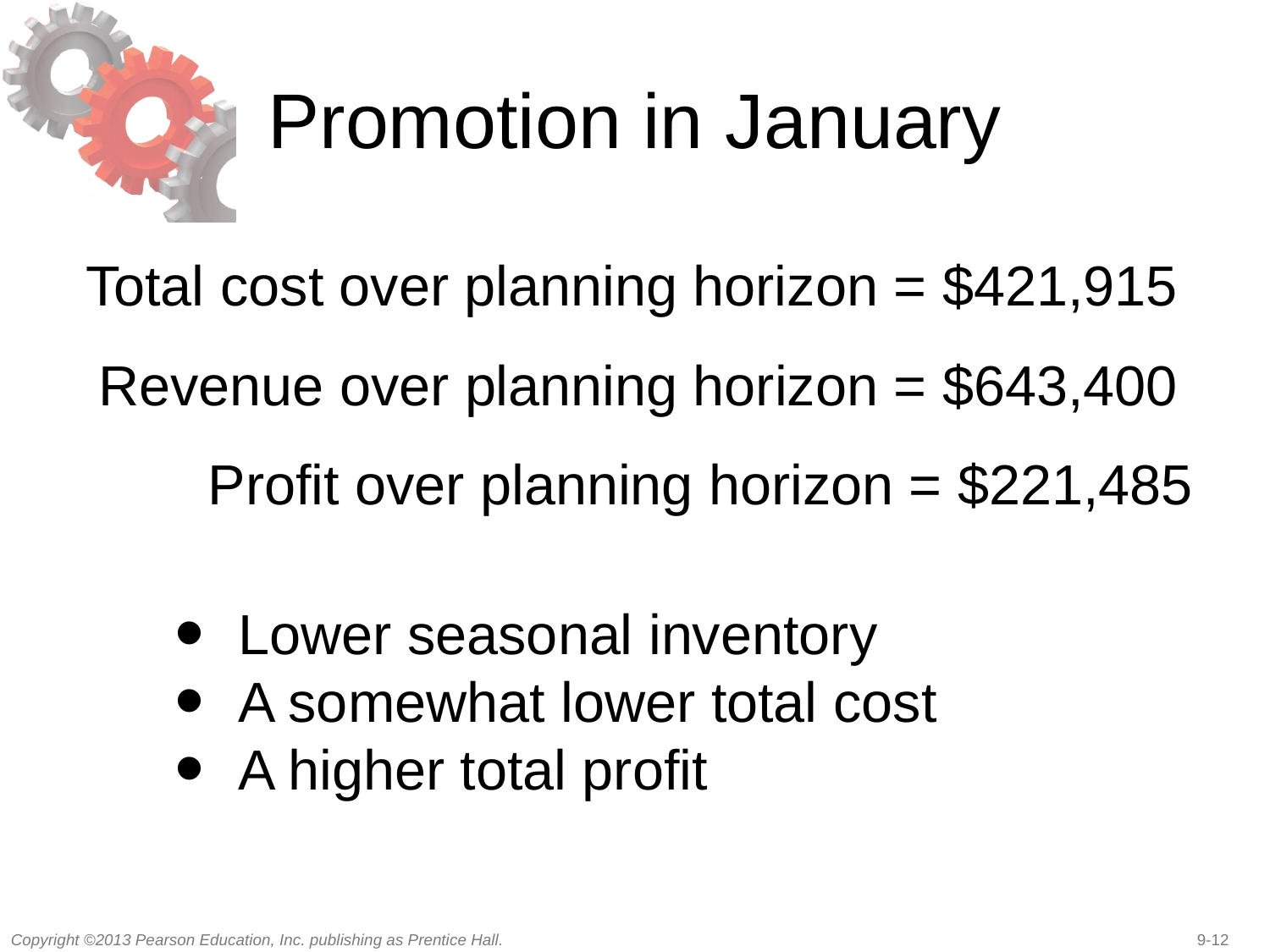

# Promotion in January
Total cost over planning horizon = $421,915
Revenue over planning horizon = $643,400
Profit over planning horizon = $221,485
Lower seasonal inventory
A somewhat lower total cost
A higher total profit